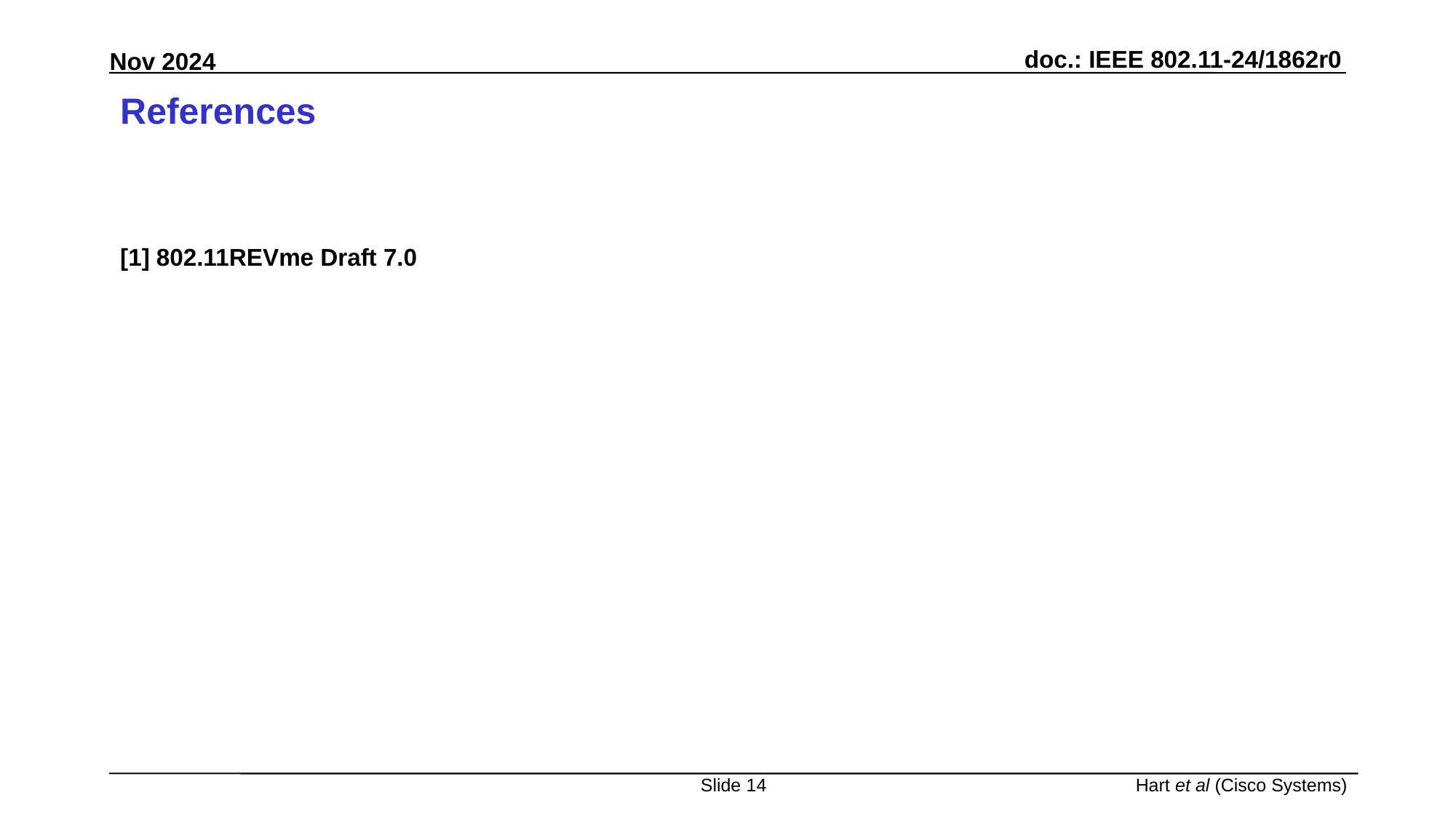

# References
[1] 802.11REVme Draft 7.0

Slide 14
Hart et al (Cisco Systems)